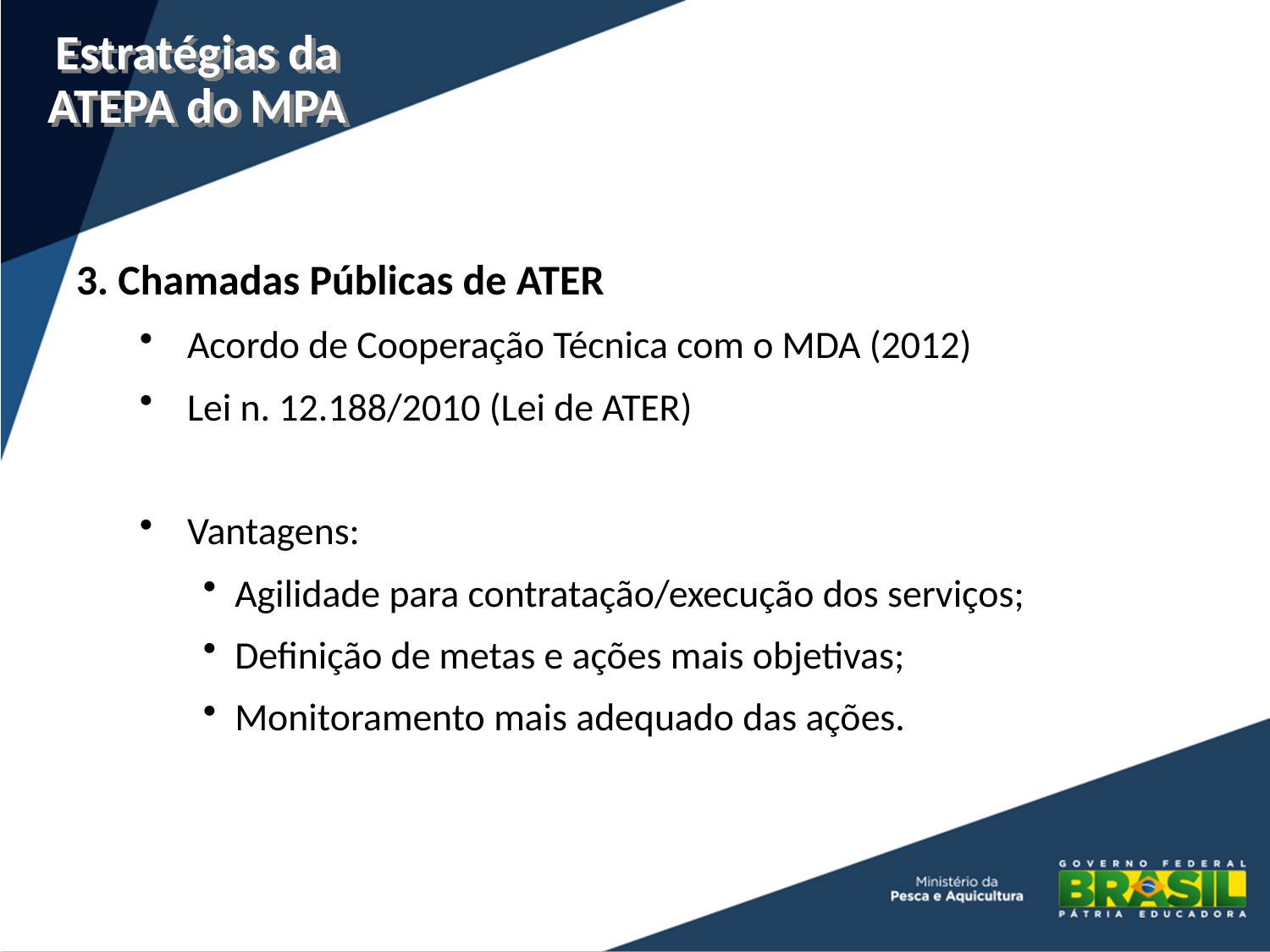

Estratégias da ATEPA do MPA
3. Chamadas Públicas de ATER
Acordo de Cooperação Técnica com o MDA (2012)
Lei n. 12.188/2010 (Lei de ATER)

Vantagens:
Agilidade para contratação/execução dos serviços;
Definição de metas e ações mais objetivas;
Monitoramento mais adequado das ações.